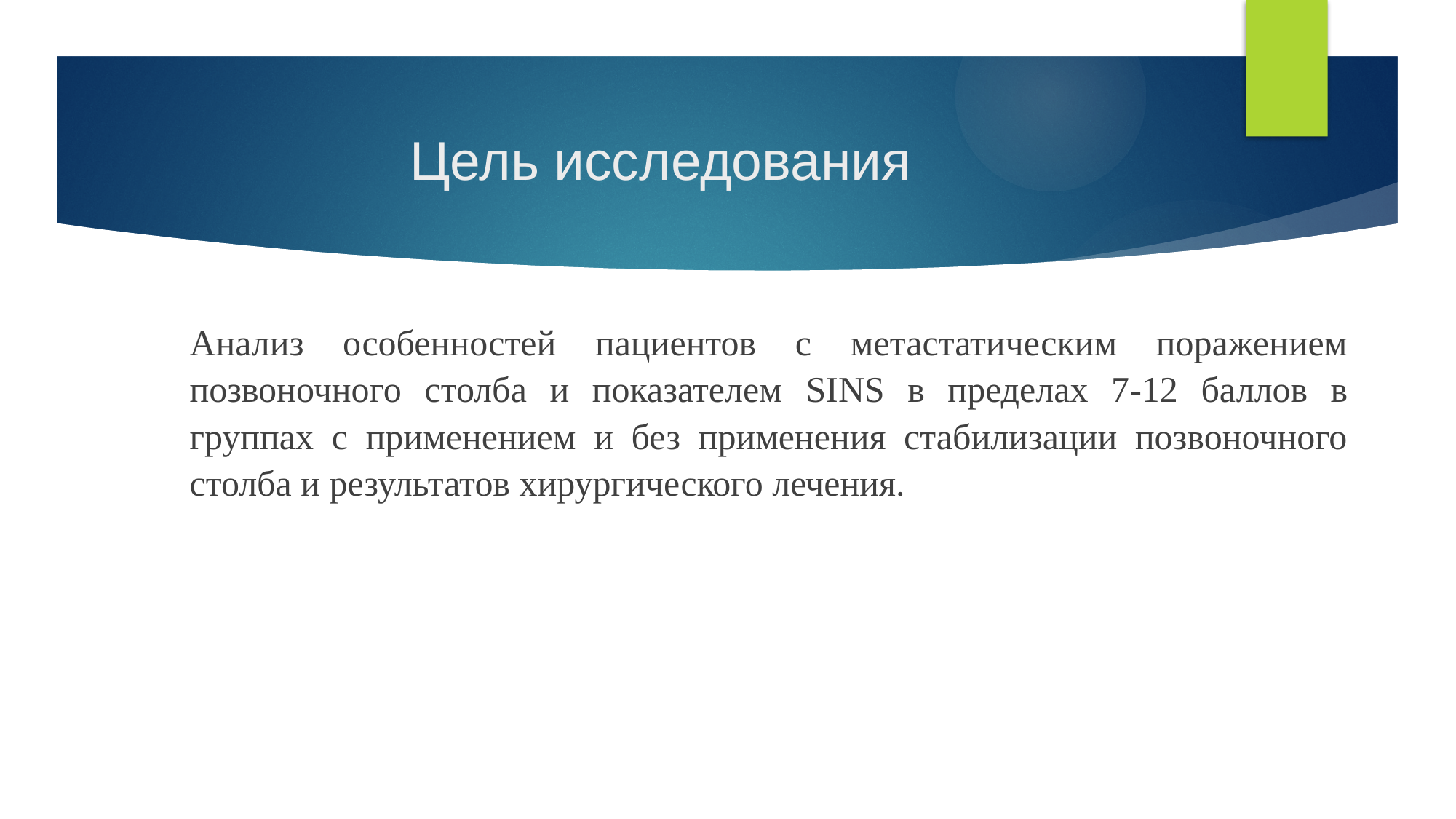

# Цель исследования
Анализ особенностей пациентов с метастатическим поражением позвоночного столба и показателем SINS в пределах 7-12 баллов в группах с применением и без применения стабилизации позвоночного столба и результатов хирургического лечения.